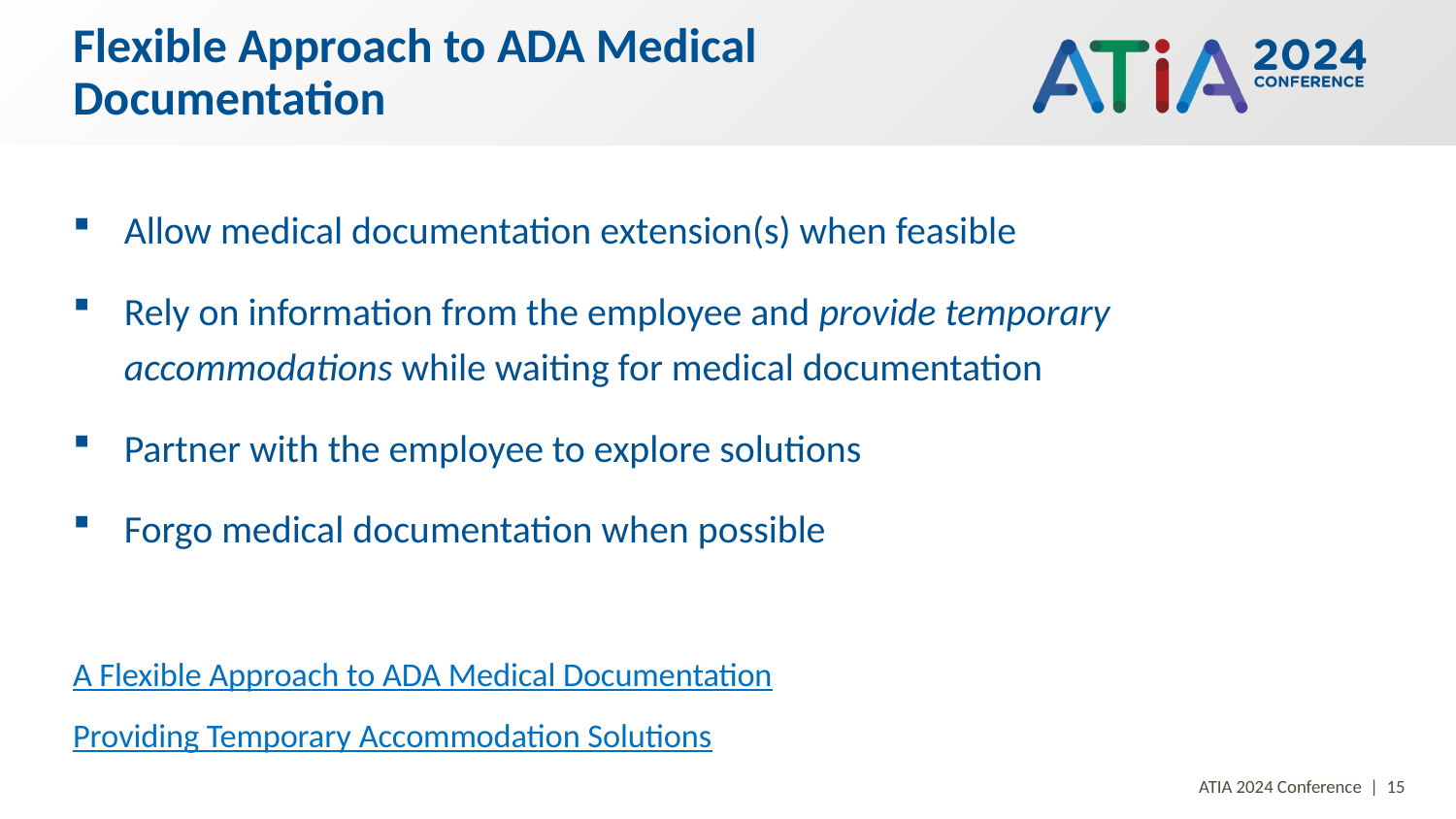

# Flexible Approach to ADA Medical Documentation
Allow medical documentation extension(s) when feasible
Rely on information from the employee and provide temporary accommodations while waiting for medical documentation
Partner with the employee to explore solutions
Forgo medical documentation when possible

A Flexible Approach to ADA Medical Documentation
Providing Temporary Accommodation Solutions